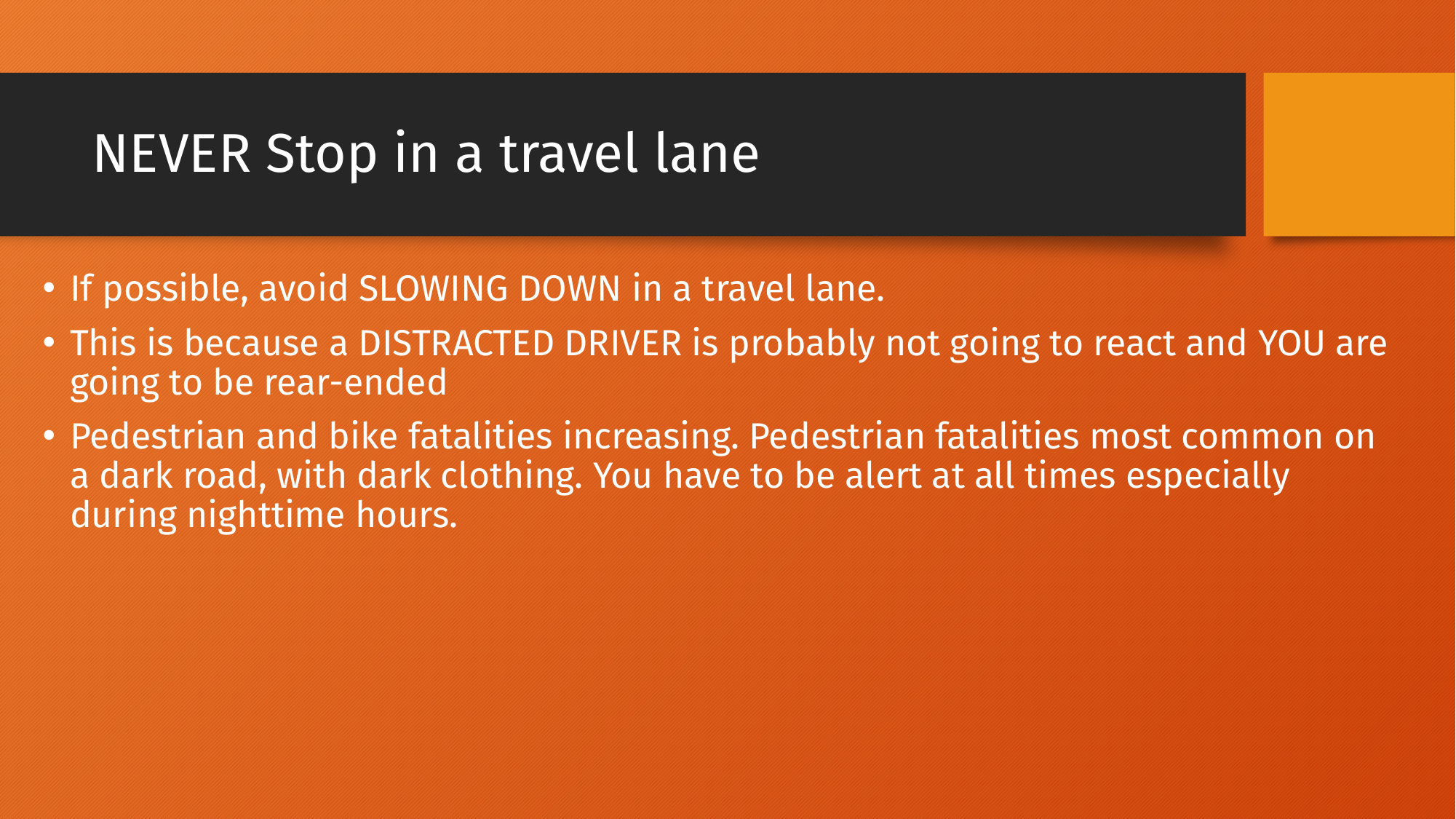

# NEVER Stop in a travel lane
If possible, avoid SLOWING DOWN in a travel lane.
This is because a DISTRACTED DRIVER is probably not going to react and YOU are going to be rear-ended
Pedestrian and bike fatalities increasing. Pedestrian fatalities most common on a dark road, with dark clothing. You have to be alert at all times especially during nighttime hours.